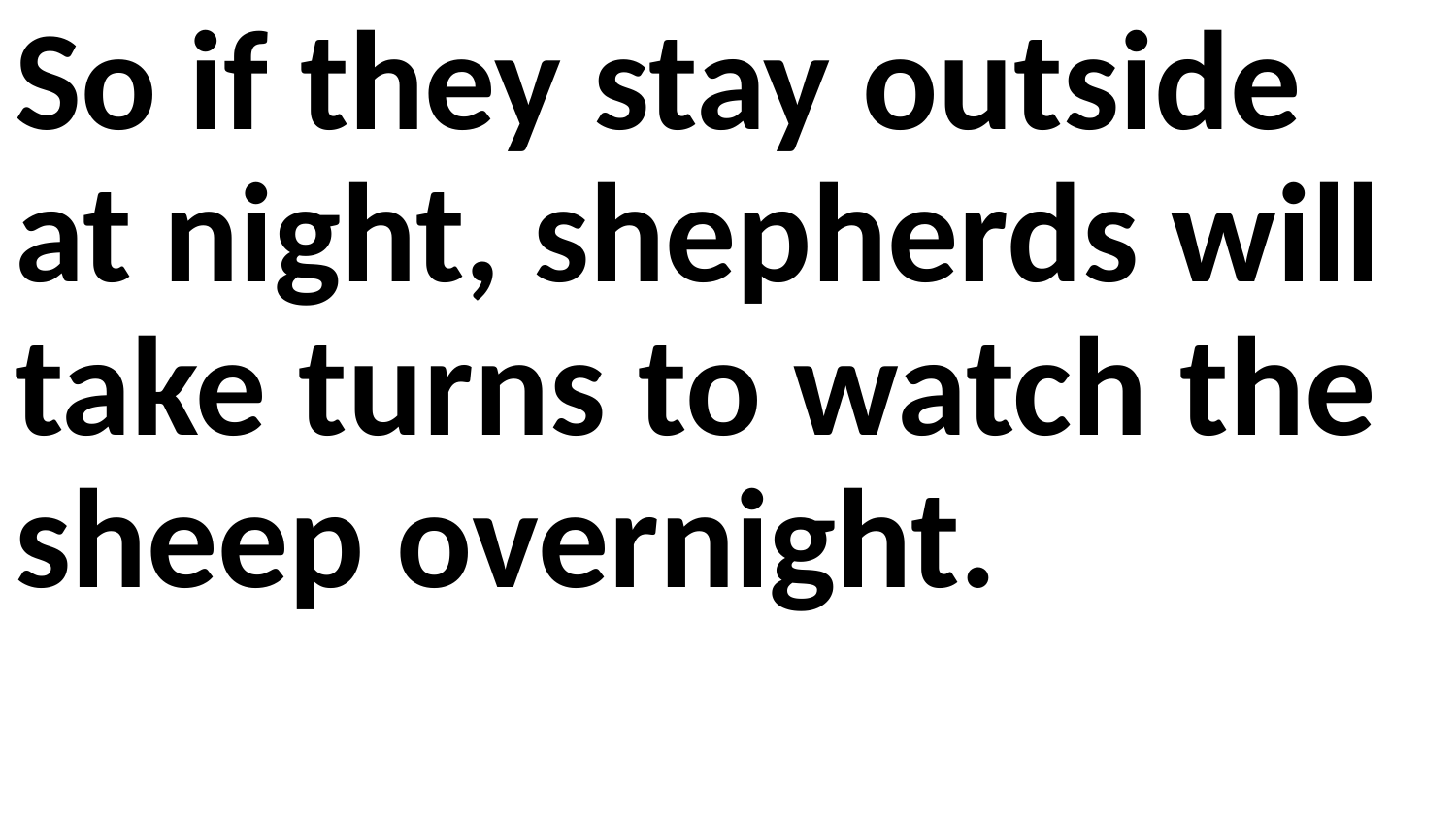

So if they stay outside at night, shepherds will take turns to watch the sheep overnight.